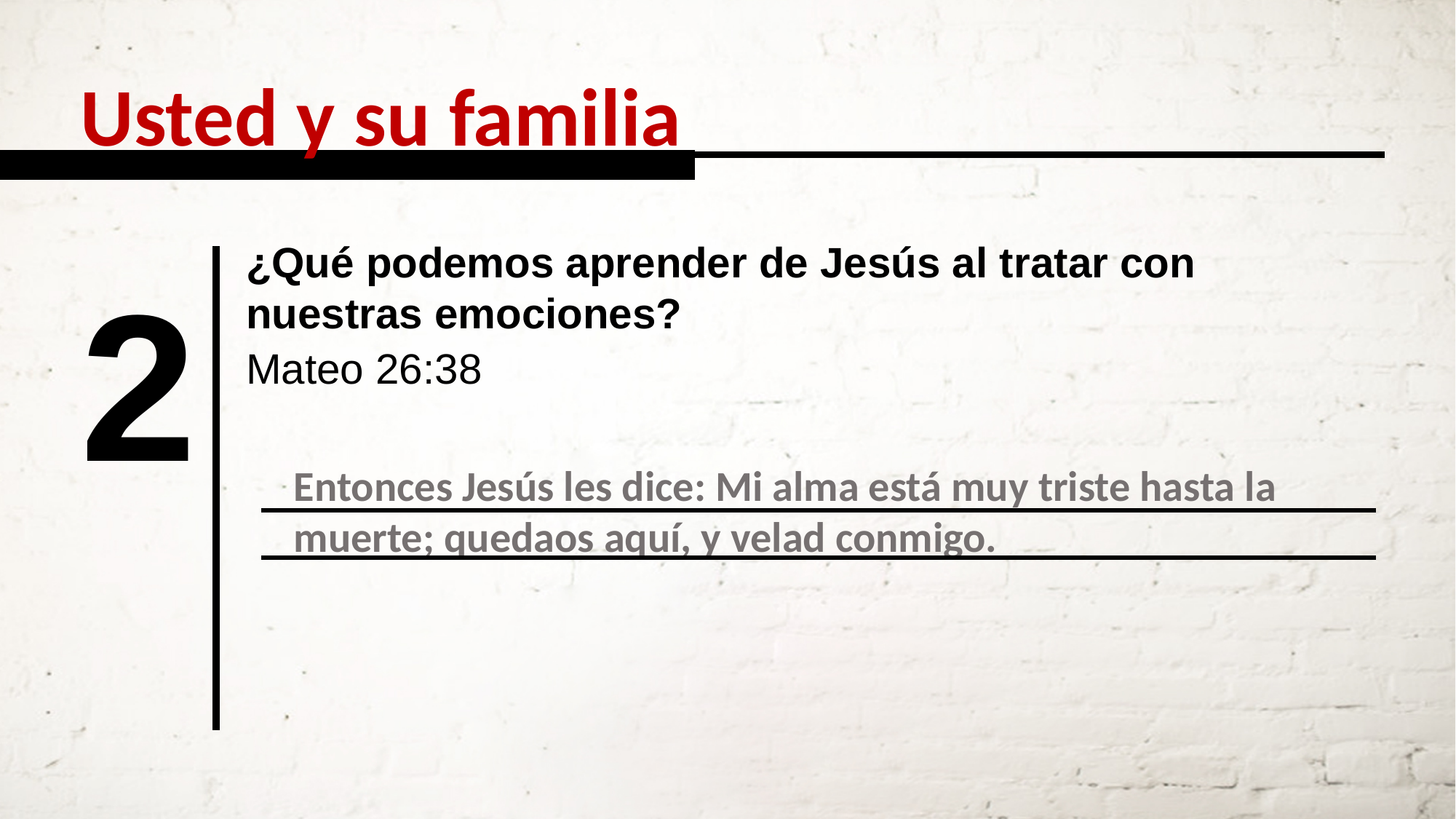

Usted y su familia

¿Qué podemos aprender de Jesús al tratar con nuestras emociones?
2
Mateo 26:38
Entonces Jesús les dice: Mi alma está muy triste hasta la muerte; quedaos aquí, y velad conmigo.